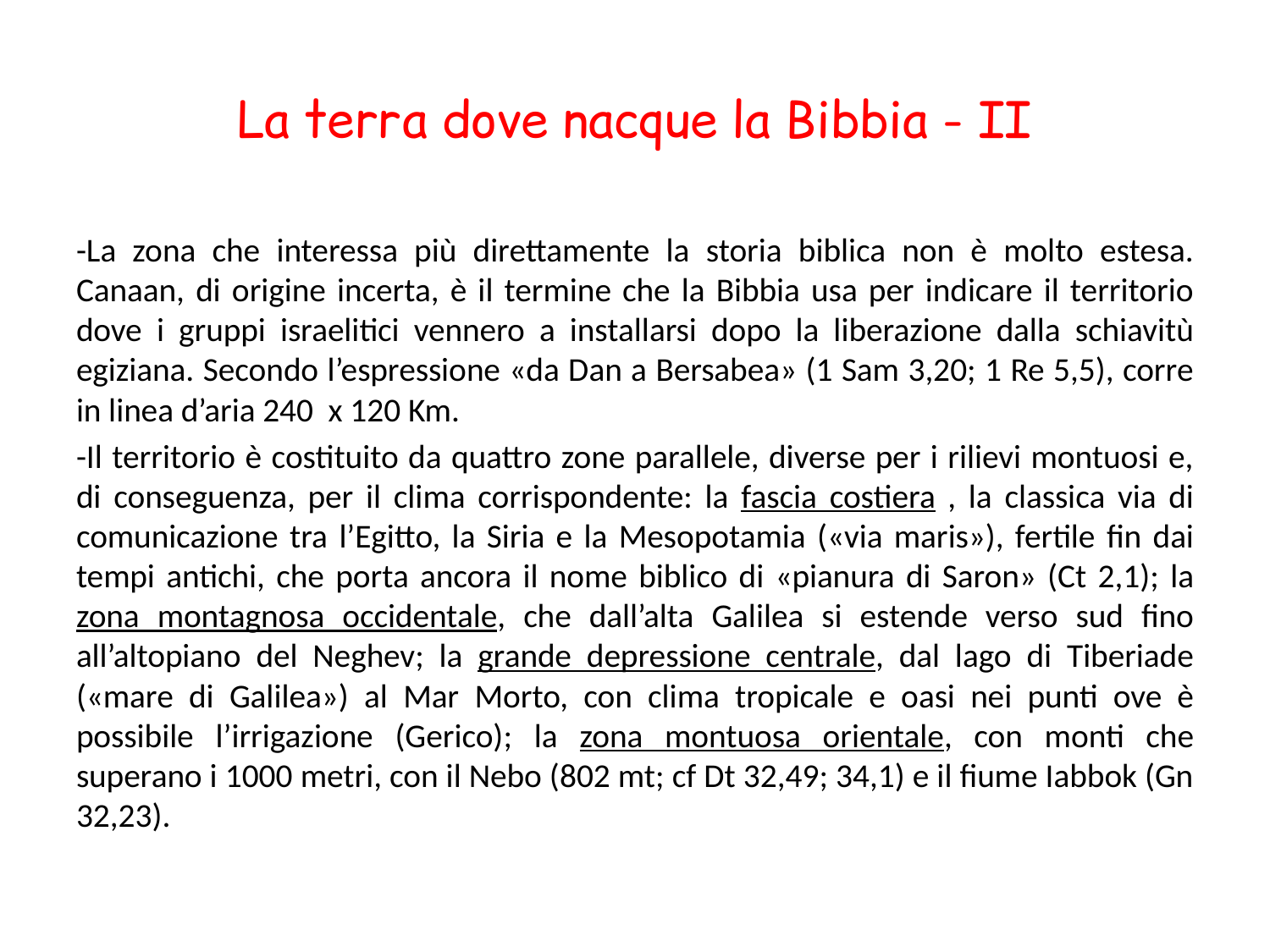

# La terra dove nacque la Bibbia - II
-La zona che interessa più direttamente la storia biblica non è molto estesa. Canaan, di origine incerta, è il termine che la Bibbia usa per indicare il territorio dove i gruppi israelitici vennero a installarsi dopo la liberazione dalla schiavitù egiziana. Secondo l’espressione «da Dan a Bersabea» (1 Sam 3,20; 1 Re 5,5), corre in linea d’aria 240  x 120 Km.
-Il territorio è costituito da quattro zone parallele, diverse per i rilievi montuosi e, di conseguenza, per il clima corrispondente: la fascia costiera , la classica via di comunicazione tra l’Egitto, la Siria e la Mesopotamia («via maris»), fertile fin dai tempi antichi, che porta ancora il nome biblico di «pianura di Saron» (Ct 2,1); la zona montagnosa occidentale, che dall’alta Galilea si estende verso sud fino all’altopiano del Neghev; la grande depressione centrale, dal lago di Tiberiade («mare di Galilea») al Mar Morto, con clima tropicale e oasi nei punti ove è possibile l’irrigazione (Gerico); la zona montuosa orientale, con monti che superano i 1000 metri, con il Nebo (802 mt; cf Dt 32,49; 34,1) e il fiume Iabbok (Gn 32,23).